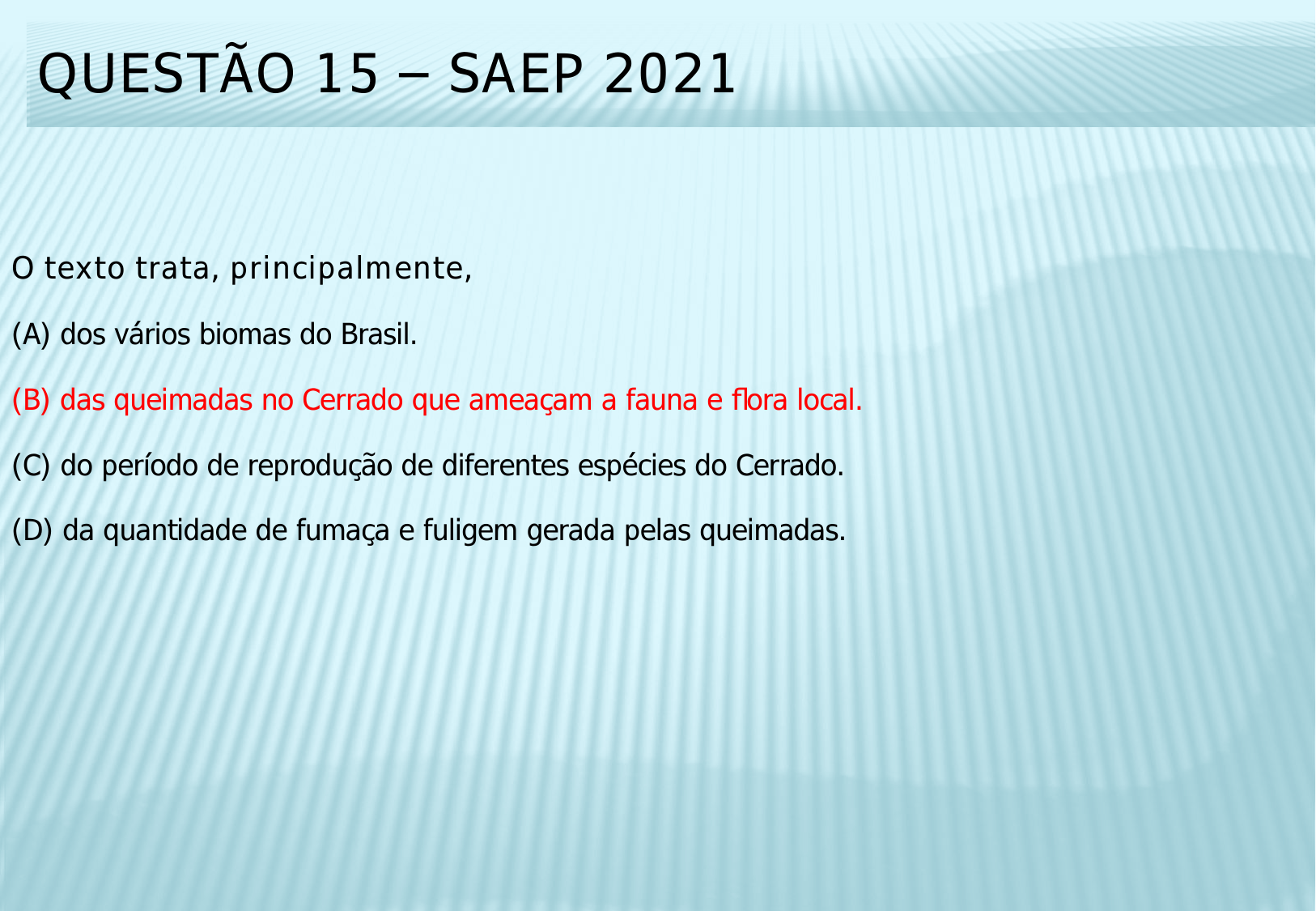

# Questão 15 – SAEP 2021

O texto trata, principalmente,
(A) dos vários biomas do Brasil.
(B) das queimadas no Cerrado que ameaçam a fauna e flora local.
(C) do período de reprodução de diferentes espécies do Cerrado.
(D) da quantidade de fumaça e fuligem gerada pelas queimadas.